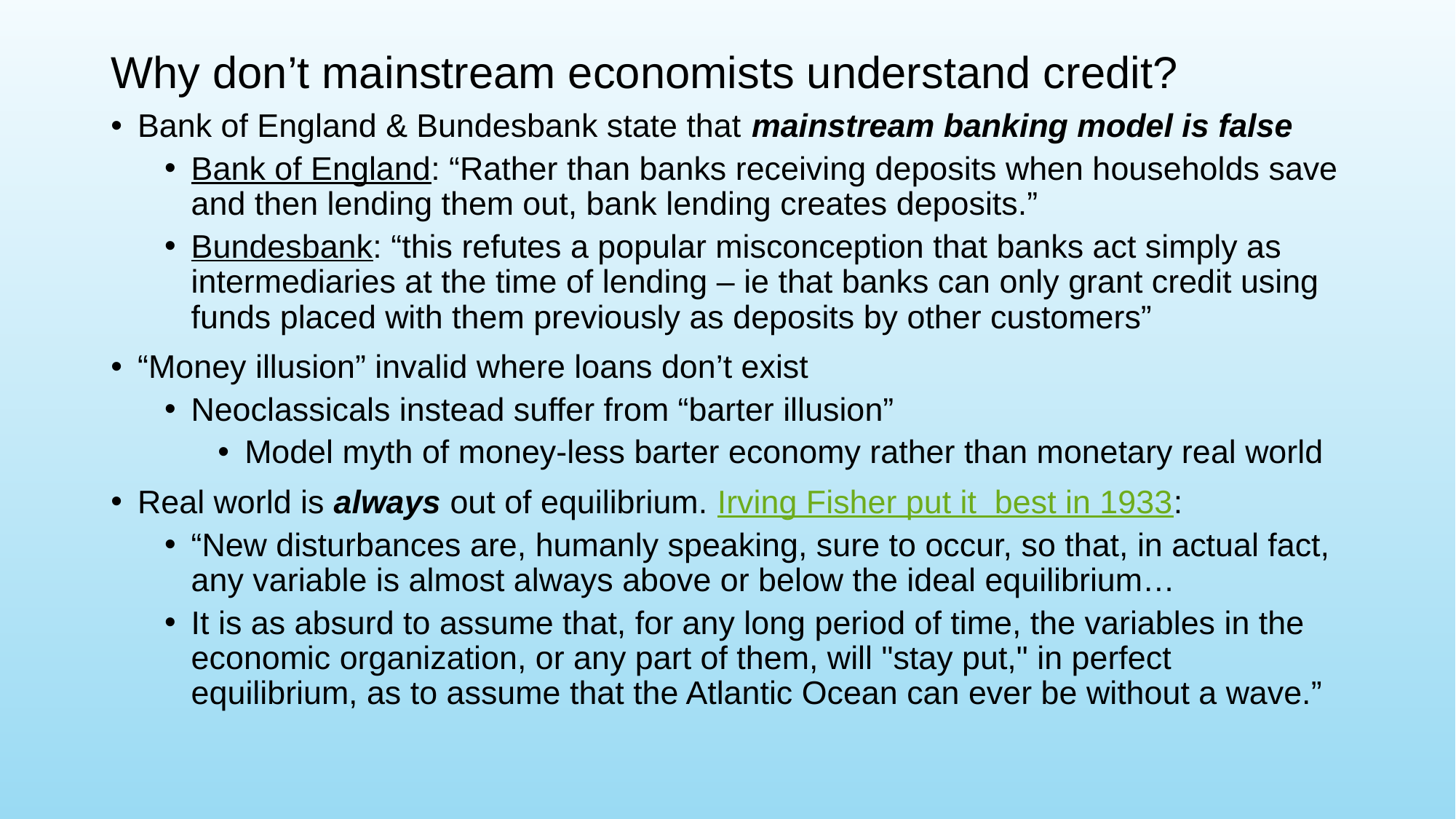

# Why don’t mainstream economists understand credit?
Bank of England & Bundesbank state that mainstream banking model is false
Bank of England: “Rather than banks receiving deposits when households save and then lending them out, bank lending creates deposits.”
Bundesbank: “this refutes a popular misconception that banks act simply as intermediaries at the time of lending – ie that banks can only grant credit using funds placed with them previously as deposits by other customers”
“Money illusion” invalid where loans don’t exist
Neoclassicals instead suffer from “barter illusion”
Model myth of money-less barter economy rather than monetary real world
Real world is always out of equilibrium. Irving Fisher put it  best in 1933:
“New disturbances are, humanly speaking, sure to occur, so that, in actual fact, any variable is almost always above or below the ideal equilibrium…
It is as absurd to assume that, for any long period of time, the variables in the economic organization, or any part of them, will "stay put," in perfect equilibrium, as to assume that the Atlantic Ocean can ever be without a wave.”